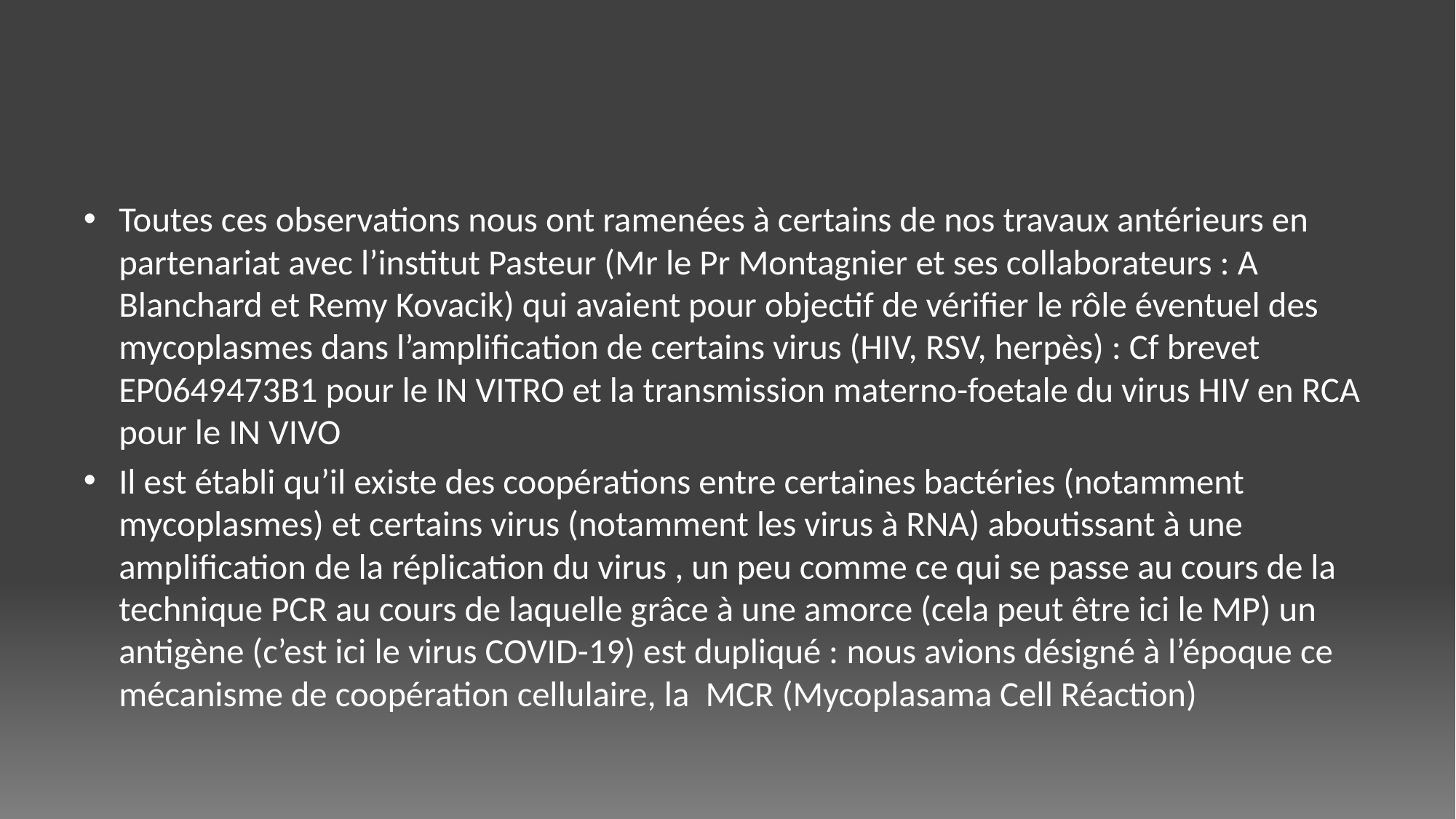

Toutes ces observations nous ont ramenées à certains de nos travaux antérieurs en partenariat avec l’institut Pasteur (Mr le Pr Montagnier et ses collaborateurs : A Blanchard et Remy Kovacik) qui avaient pour objectif de vérifier le rôle éventuel des mycoplasmes dans l’amplification de certains virus (HIV, RSV, herpès) : Cf brevet EP0649473B1 pour le IN VITRO et la transmission materno-foetale du virus HIV en RCA pour le IN VIVO
Il est établi qu’il existe des coopérations entre certaines bactéries (notamment mycoplasmes) et certains virus (notamment les virus à RNA) aboutissant à une amplification de la réplication du virus , un peu comme ce qui se passe au cours de la technique PCR au cours de laquelle grâce à une amorce (cela peut être ici le MP) un antigène (c’est ici le virus COVID-19) est dupliqué : nous avions désigné à l’époque ce mécanisme de coopération cellulaire, la  MCR (Mycoplasama Cell Réaction)